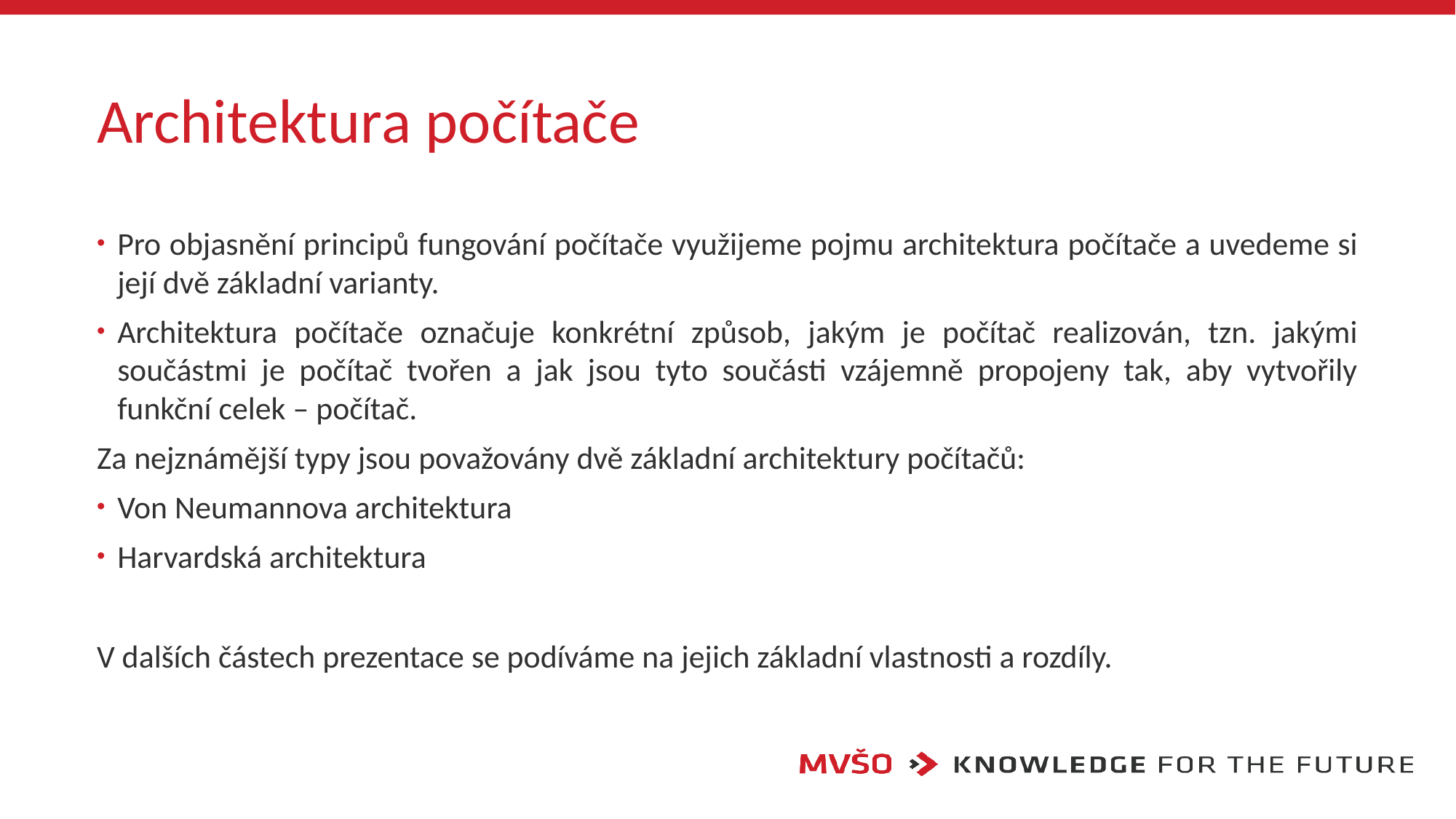

# Architektura počítače
Pro objasnění principů fungování počítače využijeme pojmu architektura počítače a uvedeme si její dvě základní varianty.
Architektura počítače označuje konkrétní způsob, jakým je počítač realizován, tzn. jakými součástmi je počítač tvořen a jak jsou tyto součásti vzájemně propojeny tak, aby vytvořily funkční celek – počítač.
Za nejznámější typy jsou považovány dvě základní architektury počítačů:
Von Neumannova architektura
Harvardská architektura

V dalších částech prezentace se podíváme na jejich základní vlastnosti a rozdíly.